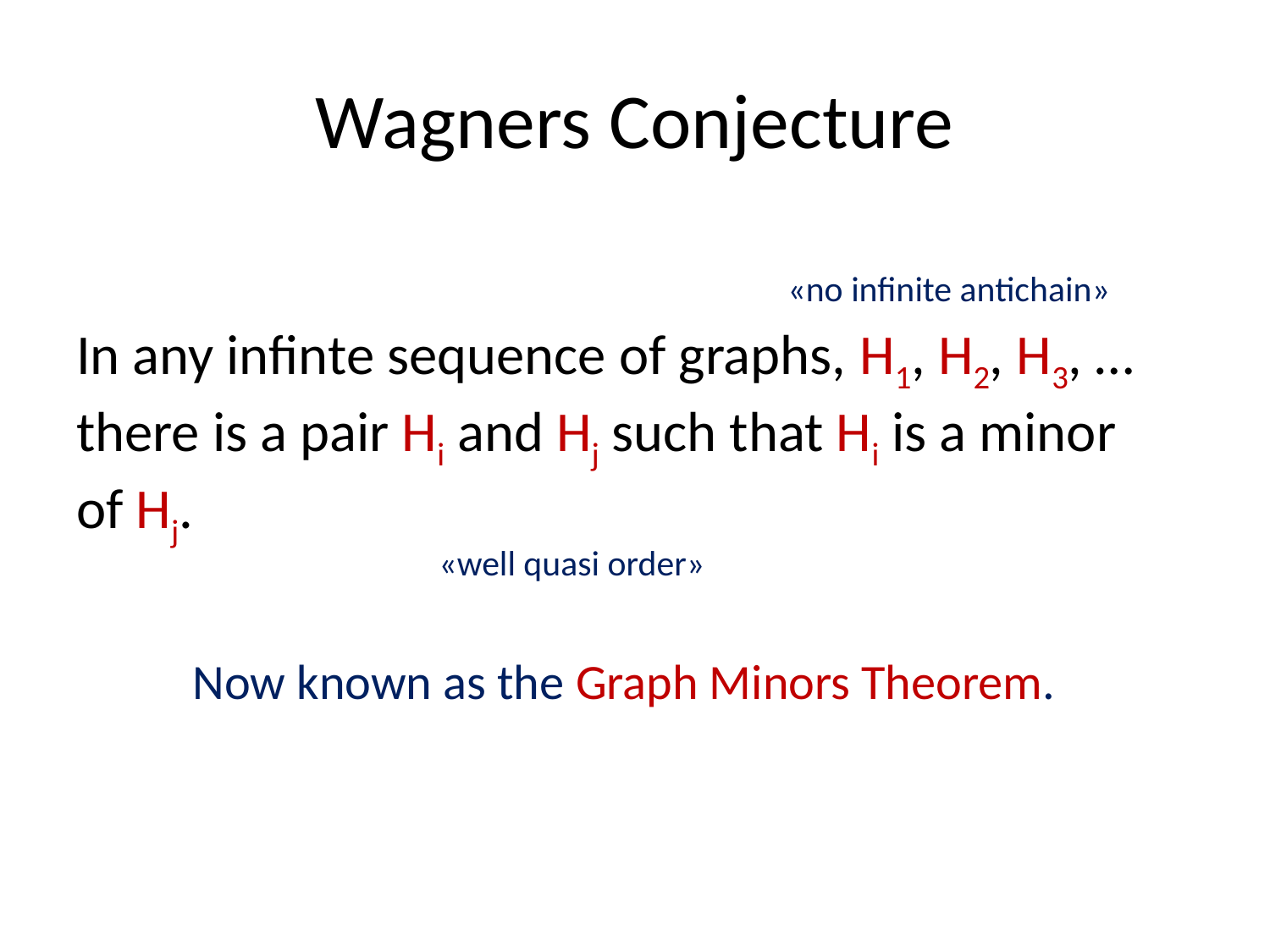

# Wagners Conjecture
«no infinite antichain»
In any infinte sequence of graphs, H1, H2, H3, …
there is a pair Hi and Hj such that Hi is a minor
of Hj.
«well quasi order»
Now known as the Graph Minors Theorem.